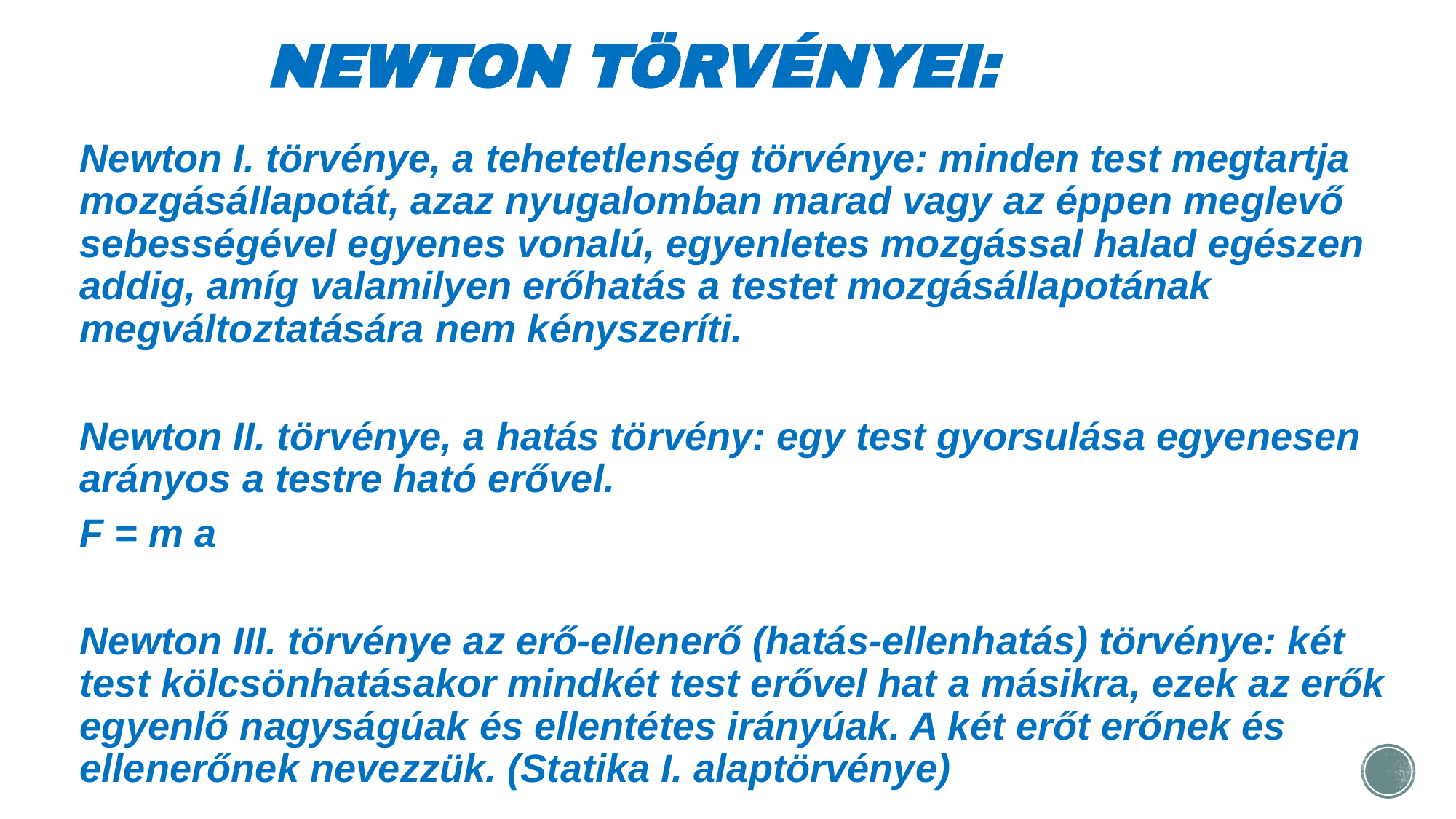

# NEWTON TÖRVÉNYEI:
Newton I. törvénye, a tehetetlenség törvénye: minden test megtartja mozgásállapotát, azaz nyugalomban marad vagy az éppen meglevő sebességével egyenes vonalú, egyenletes mozgással halad egészen addig, amíg valamilyen erőhatás a testet mozgásállapotának megváltoztatására nem kényszeríti.

Newton II. törvénye, a hatás törvény: egy test gyorsulása egyenesen arányos a testre ható erővel.
F = m a

Newton III. törvénye az erő-ellenerő (hatás-ellenhatás) törvénye: két test kölcsönhatásakor mindkét test erővel hat a másikra, ezek az erők egyenlő nagyságúak és ellentétes irányúak. A két erőt erőnek és ellenerőnek nevezzük. (Statika I. alaptörvénye)